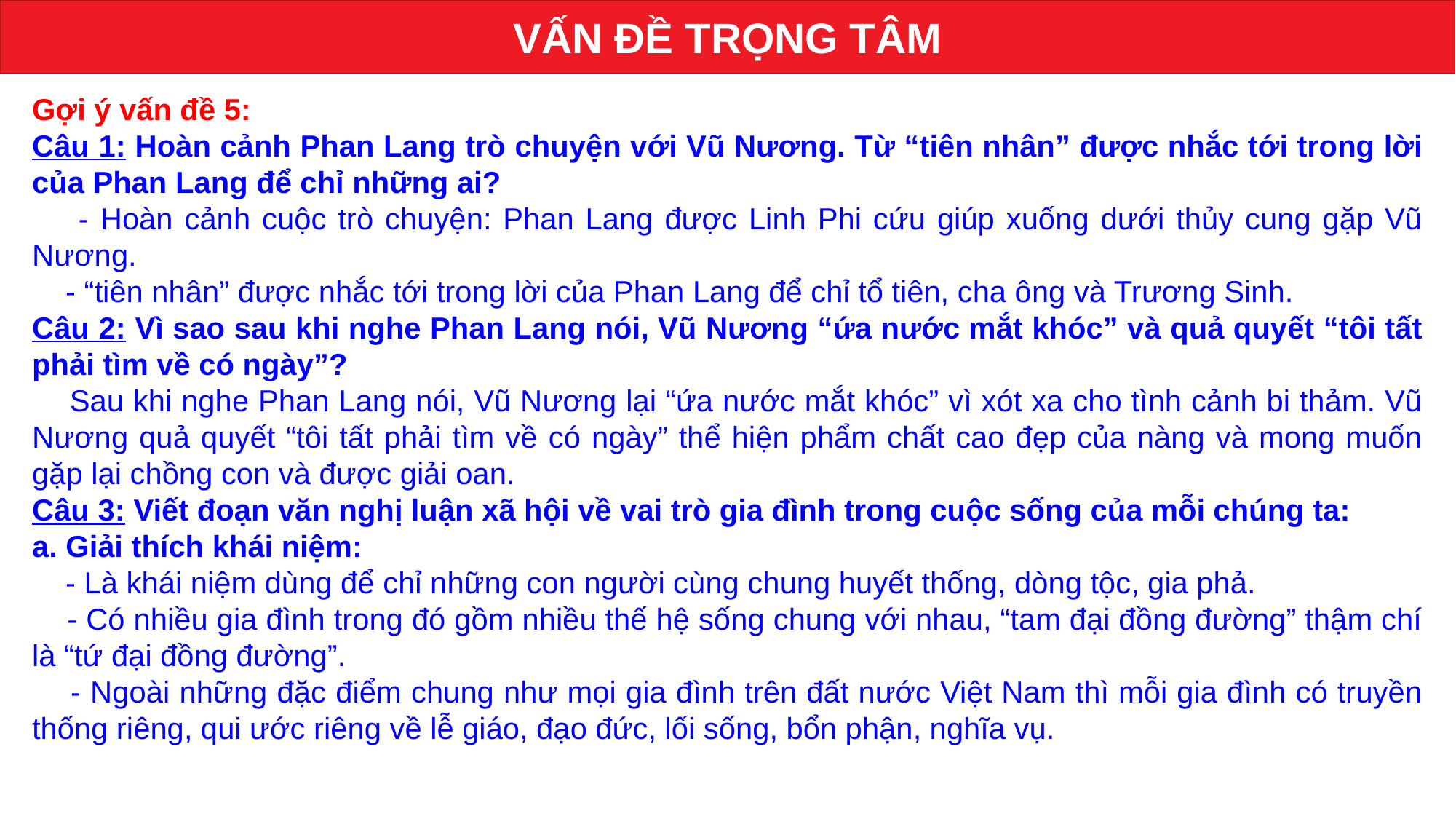

VẤN ĐỀ TRỌNG TÂM
Gợi ý vấn đề 5:
Câu 1: Hoàn cảnh Phan Lang trò chuyện với Vũ Nương. Từ “tiên nhân” được nhắc tới trong lời của Phan Lang để chỉ những ai?
    - Hoàn cảnh cuộc trò chuyện: Phan Lang được Linh Phi cứu giúp xuống dưới thủy cung gặp Vũ Nương.
    - “tiên nhân” được nhắc tới trong lời của Phan Lang để chỉ tổ tiên, cha ông và Trương Sinh.
Câu 2: Vì sao sau khi nghe Phan Lang nói, Vũ Nương “ứa nước mắt khóc” và quả quyết “tôi tất phải tìm về có ngày”?
    Sau khi nghe Phan Lang nói, Vũ Nương lại “ứa nước mắt khóc” vì xót xa cho tình cảnh bi thảm. Vũ Nương quả quyết “tôi tất phải tìm về có ngày” thể hiện phẩm chất cao đẹp của nàng và mong muốn gặp lại chồng con và được giải oan.
Câu 3: Viết đoạn văn nghị luận xã hội về vai trò gia đình trong cuộc sống của mỗi chúng ta:
a. Giải thích khái niệm:
    - Là khái niệm dùng để chỉ những con người cùng chung huyết thống, dòng tộc, gia phả.
    - Có nhiều gia đình trong đó gồm nhiều thế hệ sống chung với nhau, “tam đại đồng đường” thậm chí là “tứ đại đồng đường”.
    - Ngoài những đặc điểm chung như mọi gia đình trên đất nước Việt Nam thì mỗi gia đình có truyền thống riêng, qui ước riêng về lễ giáo, đạo đức, lối sống, bổn phận, nghĩa vụ.